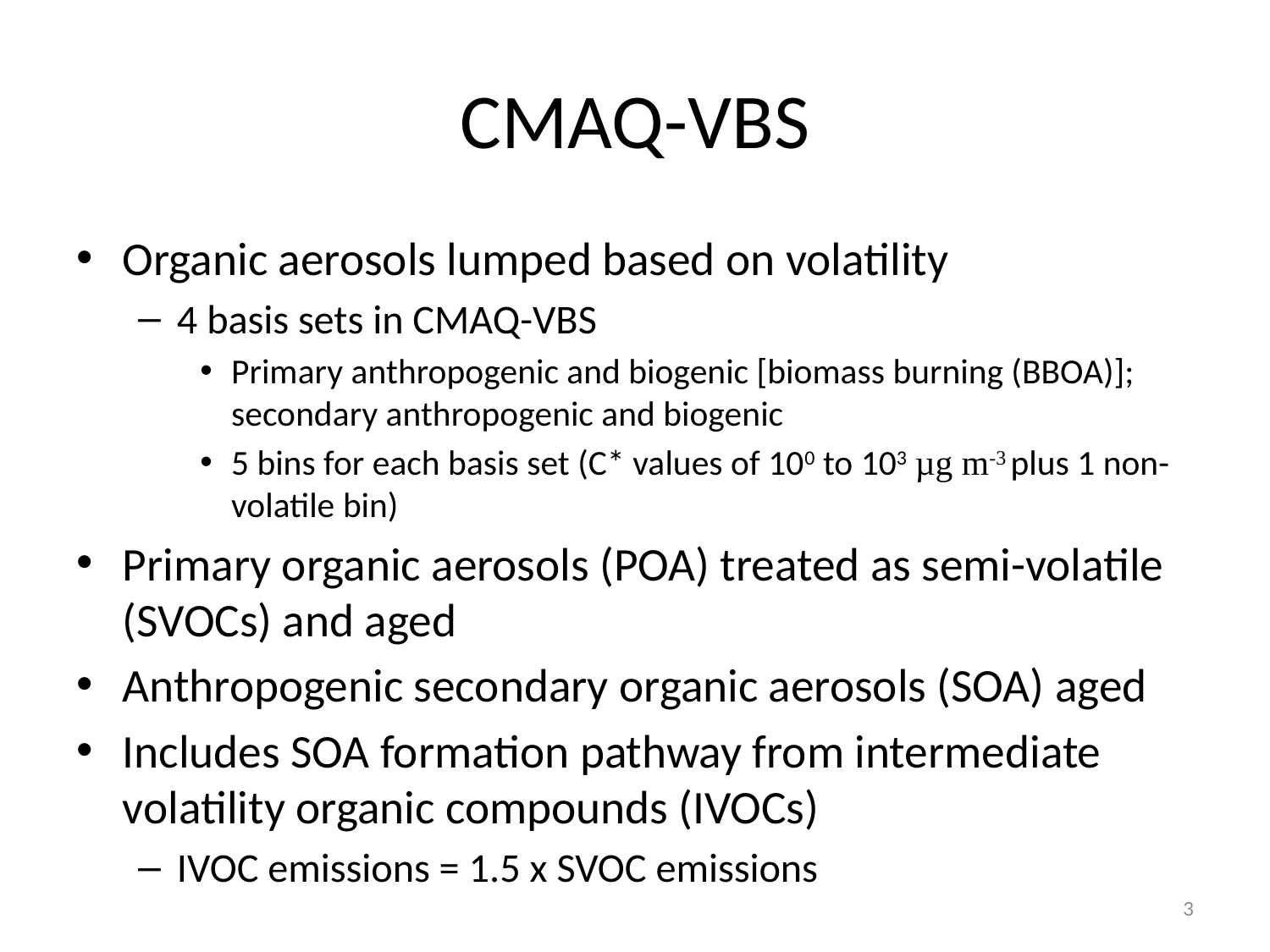

# CMAQ-VBS
Organic aerosols lumped based on volatility
4 basis sets in CMAQ-VBS
Primary anthropogenic and biogenic [biomass burning (BBOA)]; secondary anthropogenic and biogenic
5 bins for each basis set (C* values of 100 to 103 µg m-3 plus 1 non-volatile bin)
Primary organic aerosols (POA) treated as semi-volatile (SVOCs) and aged
Anthropogenic secondary organic aerosols (SOA) aged
Includes SOA formation pathway from intermediate volatility organic compounds (IVOCs)
IVOC emissions = 1.5 x SVOC emissions

3